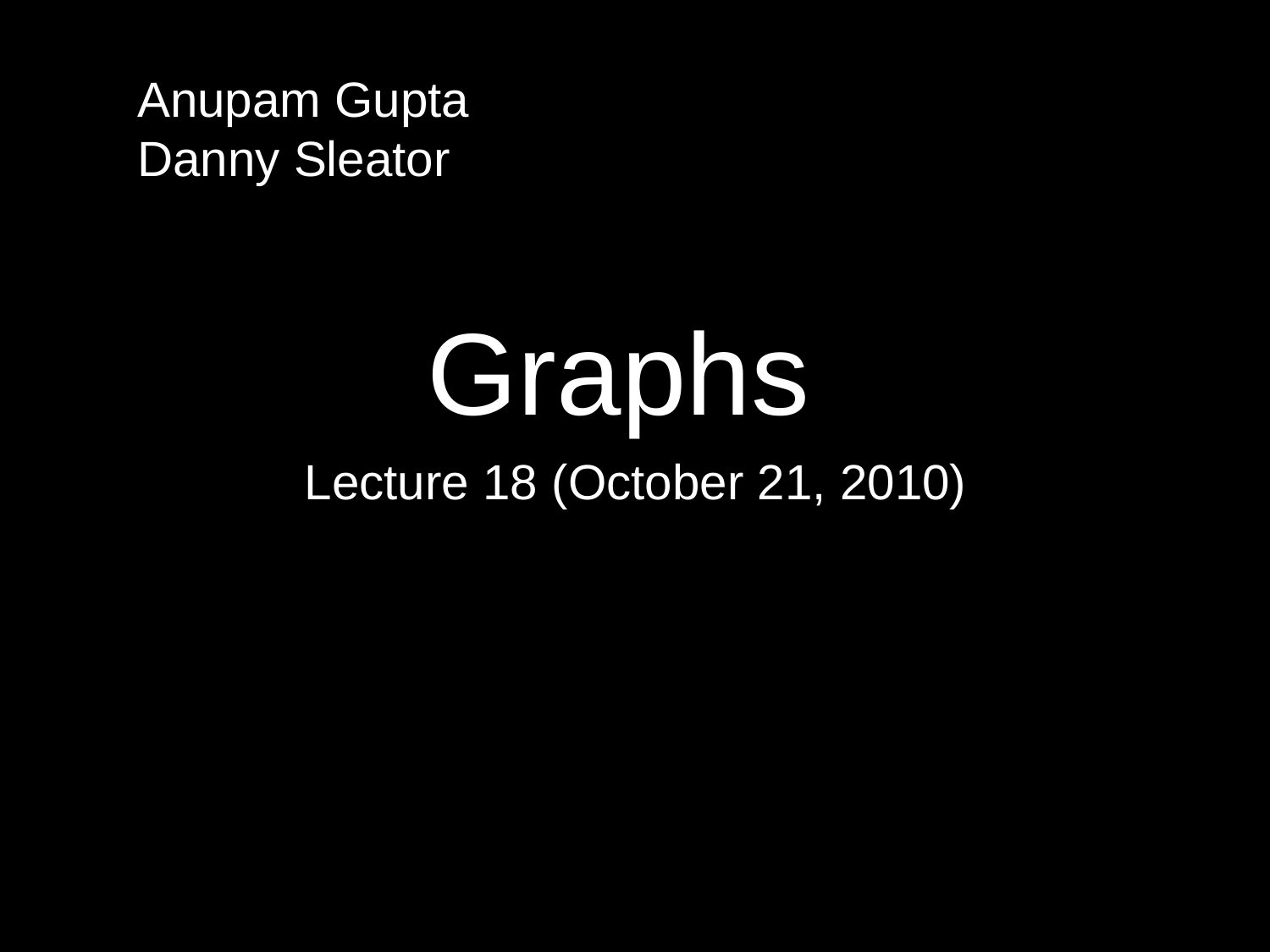

Anupam Gupta
Danny Sleator
Graphs
Lecture 18 (October 21, 2010)